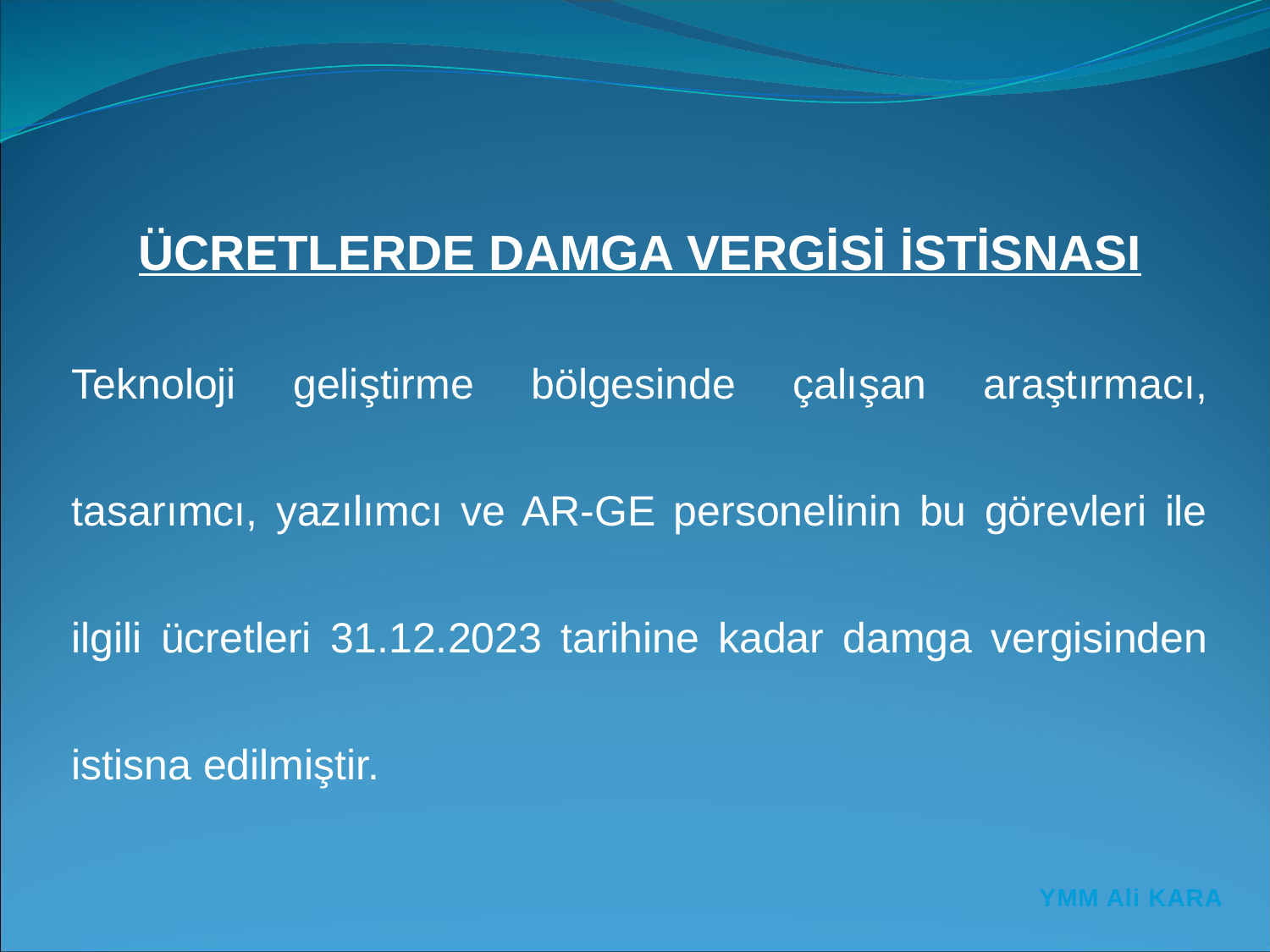

ÜCRETLERDE DAMGA VERGİSİ İSTİSNASI
Teknoloji geliştirme bölgesinde çalışan araştırmacı, tasarımcı, yazılımcı ve AR-GE personelinin bu görevleri ile ilgili ücretleri 31.12.2023 tarihine kadar damga vergisinden istisna edilmiştir.

YMM Ali KARA